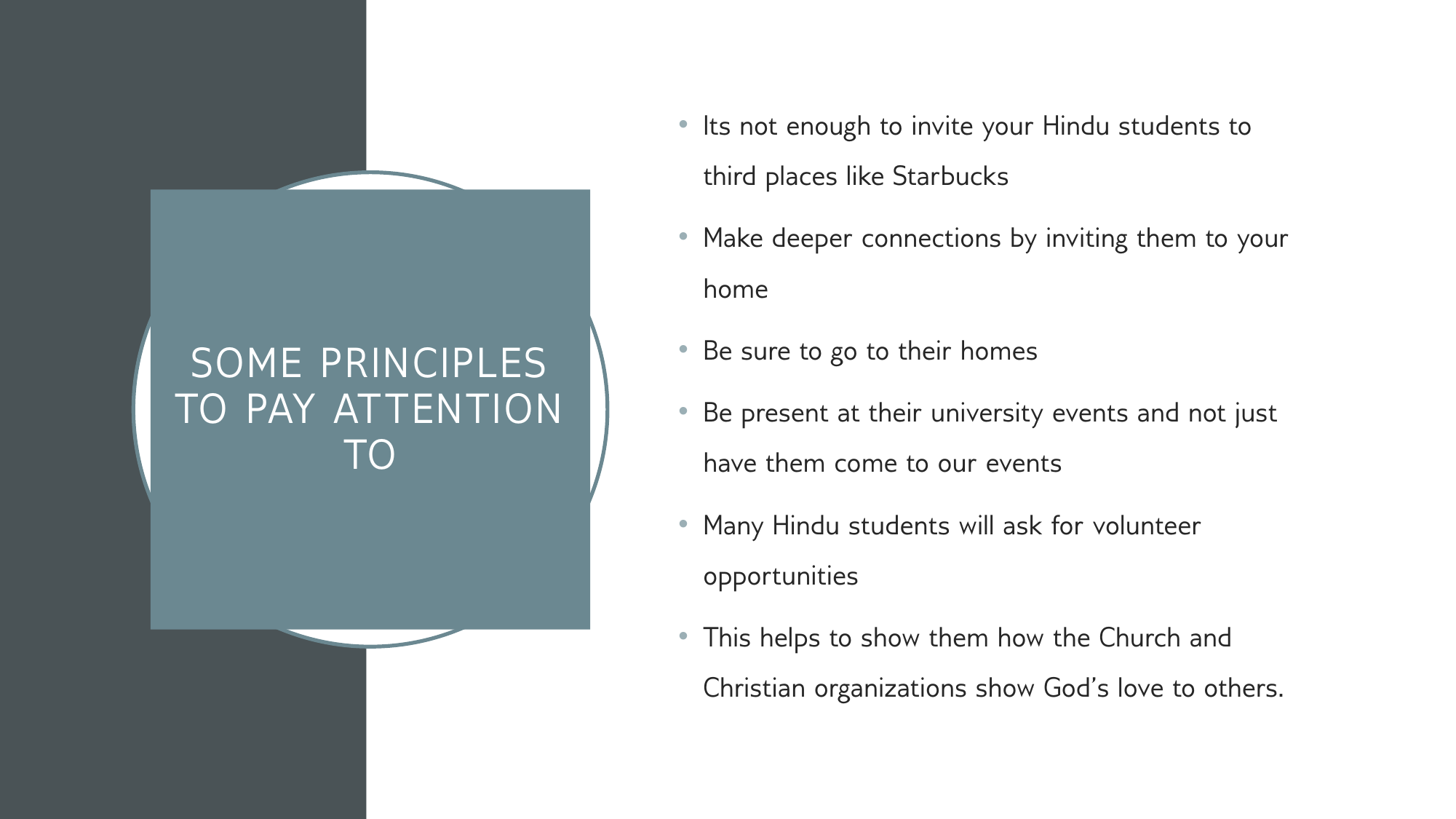

Its not enough to invite your Hindu students to third places like Starbucks
Make deeper connections by inviting them to your home
Be sure to go to their homes
Be present at their university events and not just have them come to our events
Many Hindu students will ask for volunteer opportunities
This helps to show them how the Church and Christian organizations show God’s love to others.

# Some principles TO pay attention to